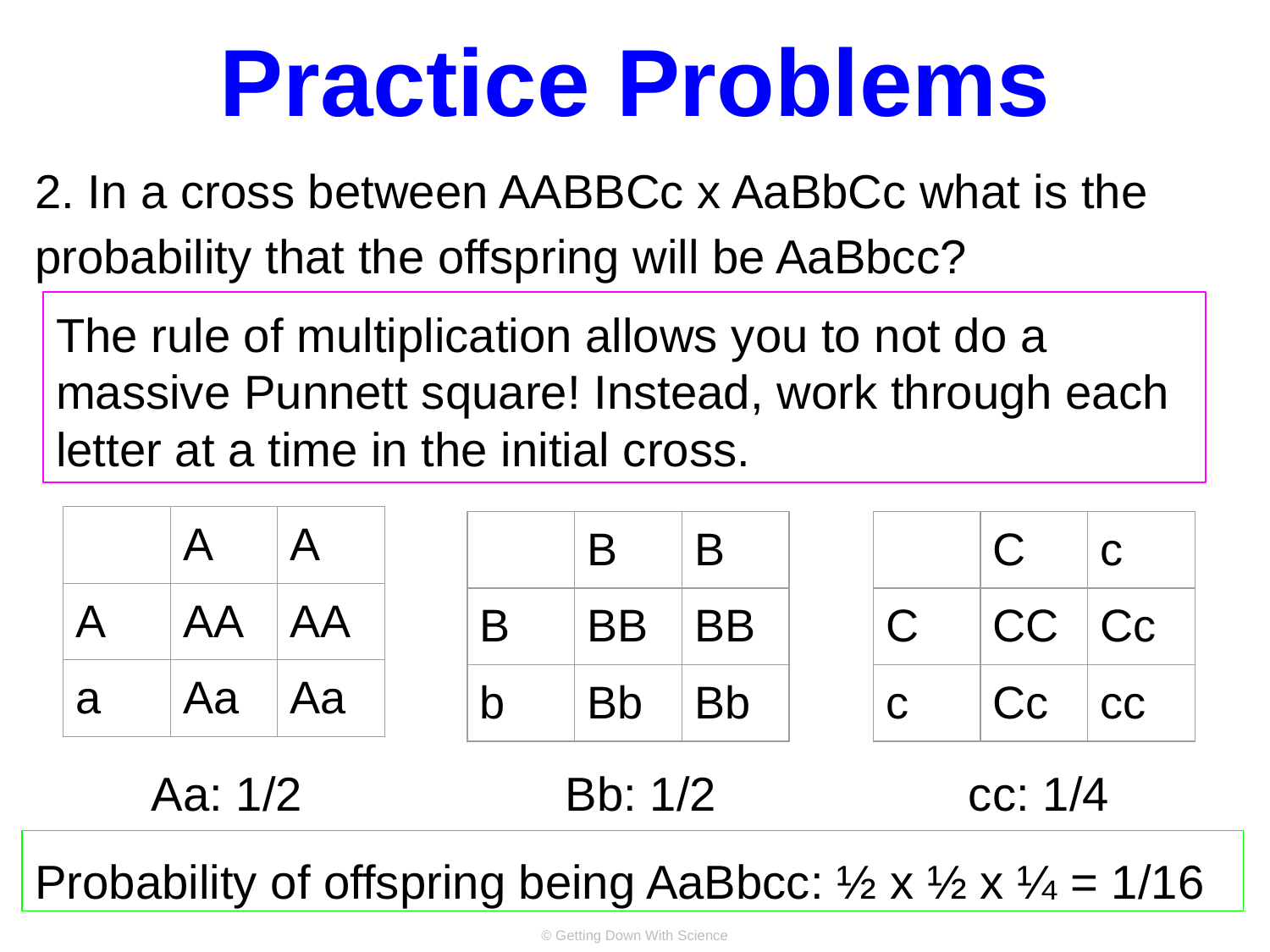

# Practice Problems
2. In a cross between AABBCc x AaBbCc what is the probability that the offspring will be AaBbcc?
The rule of multiplication allows you to not do a massive Punnett square! Instead, work through each letter at a time in the initial cross.
|  | A | A |
| --- | --- | --- |
| A | AA | AA |
| a | Aa | Aa |
|  | B | B |
| --- | --- | --- |
| B | BB | BB |
| b | Bb | Bb |
|  | C | c |
| --- | --- | --- |
| C | CC | Cc |
| c | Cc | cc |
Aa: 1/2
Bb: 1/2
cc: 1/4
Probability of offspring being AaBbcc: ½ x ½ x ¼ = 1/16